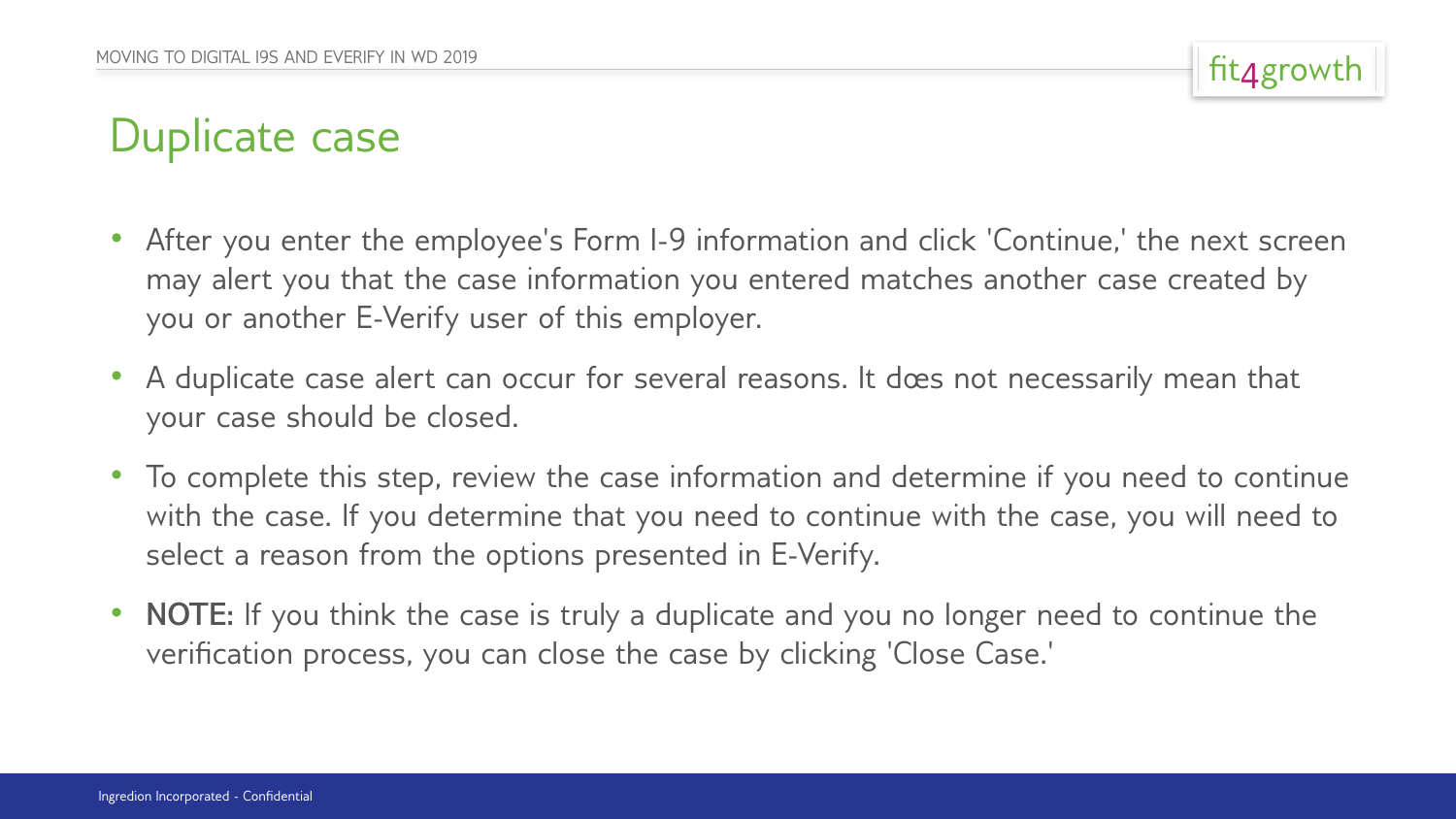

# Duplicate case
After you enter the employee's Form I-9 information and click 'Continue,' the next screen may alert you that the case information you entered matches another case created by you or another E-Verify user of this employer.
A duplicate case alert can occur for several reasons. It does not necessarily mean that your case should be closed.
To complete this step, review the case information and determine if you need to continue with the case. If you determine that you need to continue with the case, you will need to select a reason from the options presented in E-Verify.
NOTE: If you think the case is truly a duplicate and you no longer need to continue the verification process, you can close the case by clicking 'Close Case.'